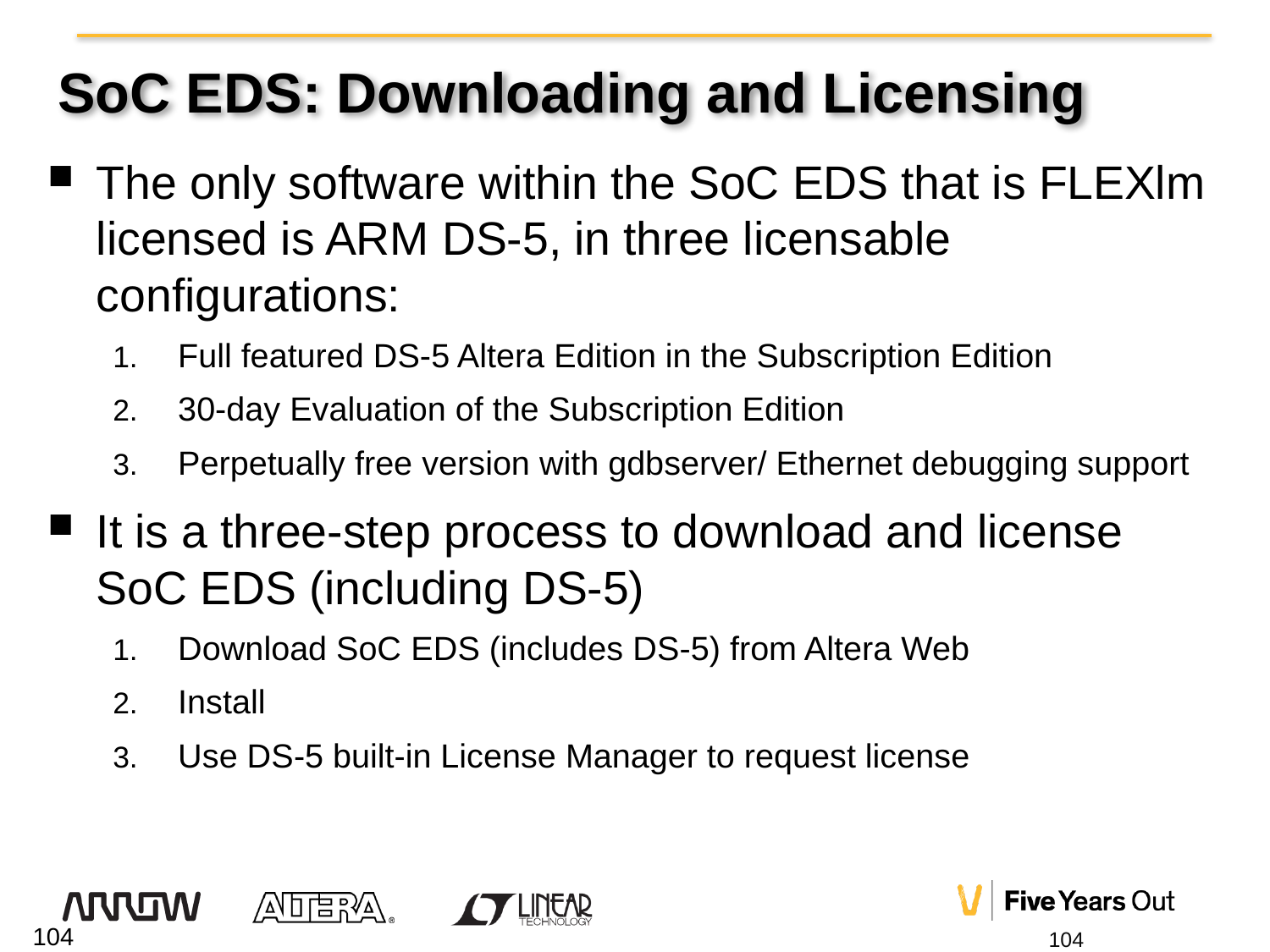

# SoC EDS: Downloading and Licensing
The only software within the SoC EDS that is FLEXlm licensed is ARM DS-5, in three licensable configurations:
Full featured DS-5 Altera Edition in the Subscription Edition
30-day Evaluation of the Subscription Edition
Perpetually free version with gdbserver/ Ethernet debugging support
It is a three-step process to download and license SoC EDS (including DS-5)
Download SoC EDS (includes DS-5) from Altera Web
Install
Use DS-5 built-in License Manager to request license

104